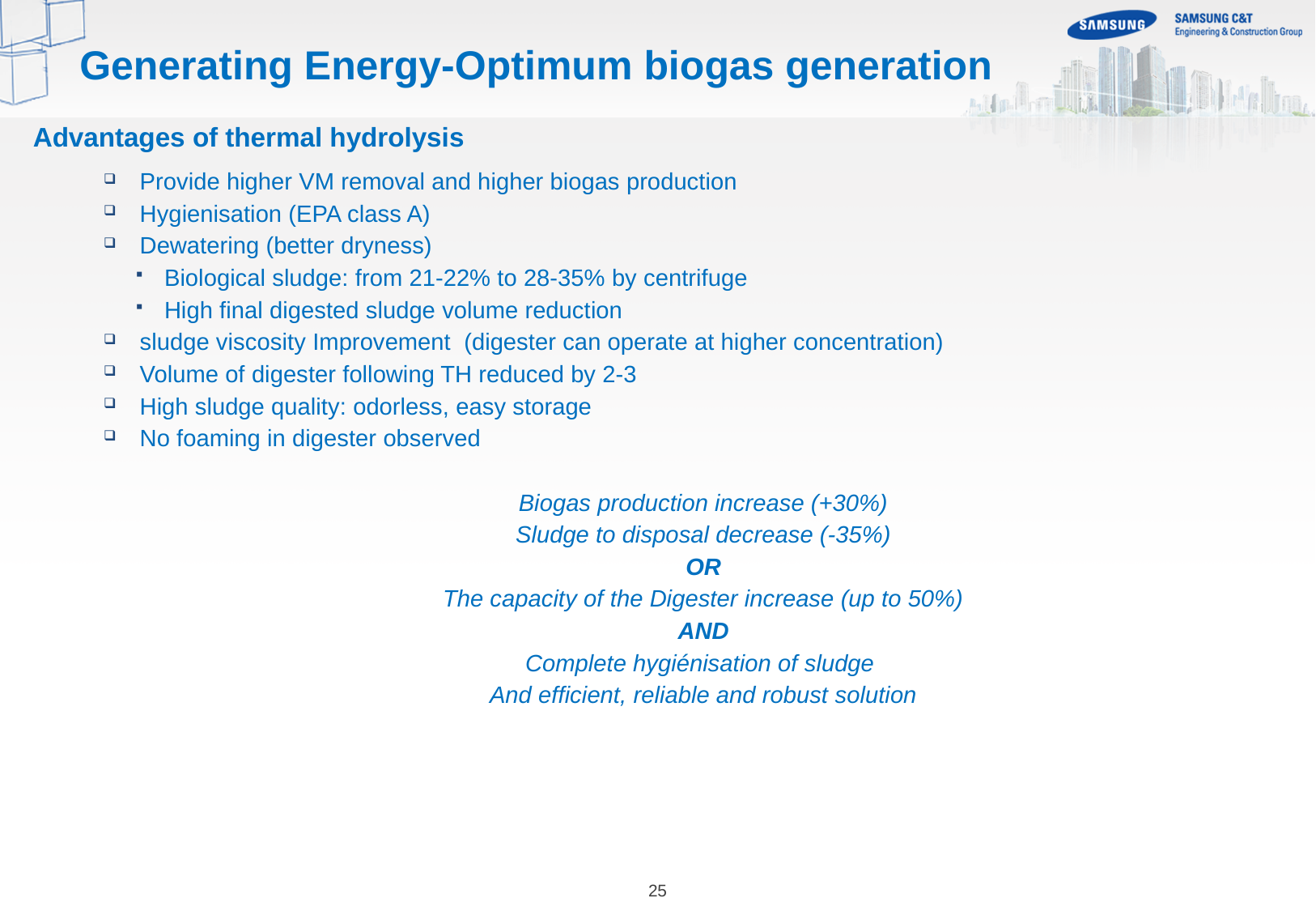

Generating Energy-Optimum biogas generation
Advantages of thermal hydrolysis
Provide higher VM removal and higher biogas production
Hygienisation (EPA class A)
Dewatering (better dryness)
Biological sludge: from 21-22% to 28-35% by centrifuge
High final digested sludge volume reduction
sludge viscosity Improvement  (digester can operate at higher concentration)
Volume of digester following TH reduced by 2-3
High sludge quality: odorless, easy storage
No foaming in digester observed

Biogas production increase (+30%)
Sludge to disposal decrease (-35%)
OR
The capacity of the Digester increase (up to 50%)
AND
Complete hygiénisation of sludge
And efficient, reliable and robust solution

25